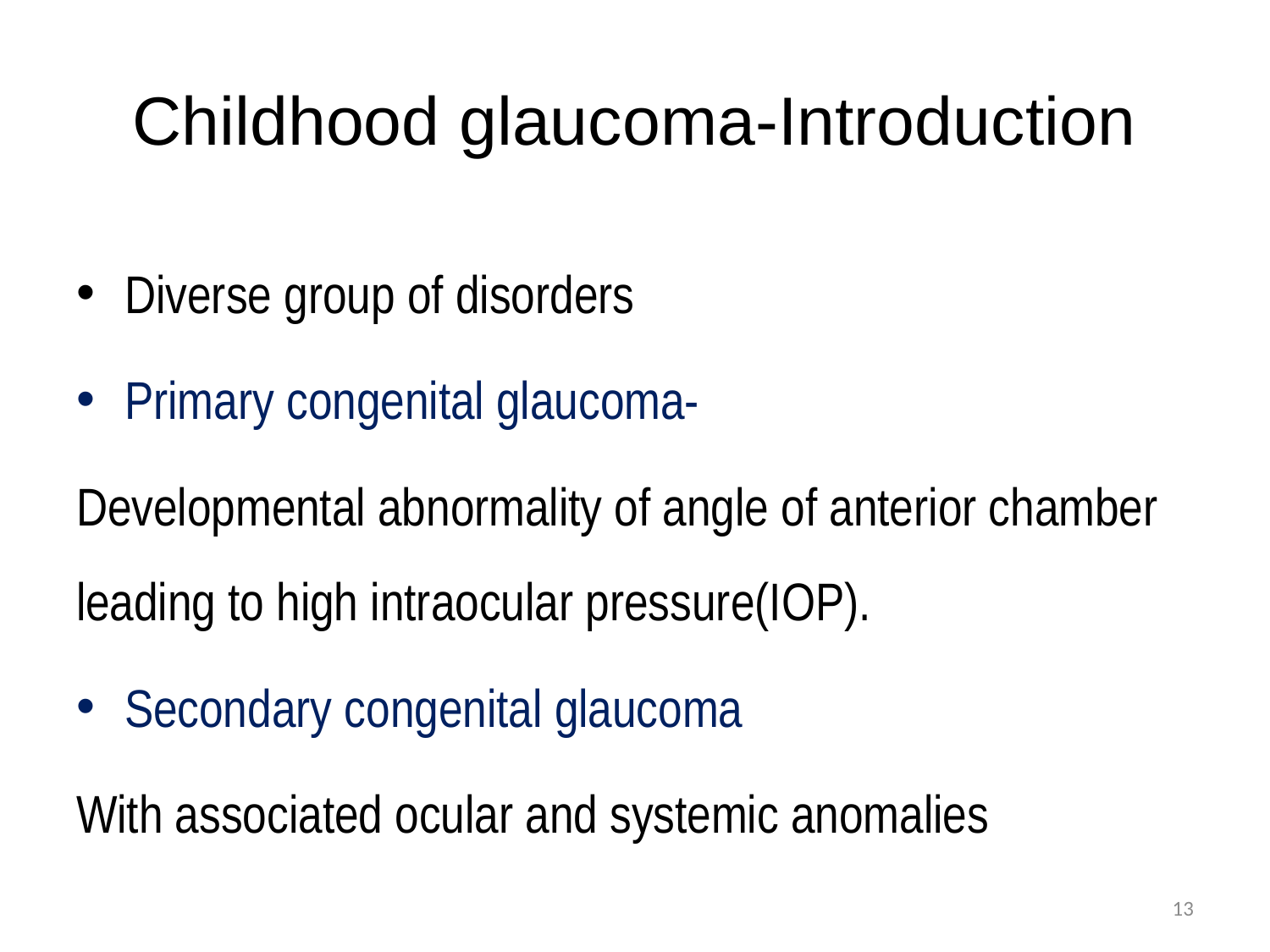

# Childhood glaucoma-Introduction
Diverse group of disorders
Primary congenital glaucoma-
Developmental abnormality of angle of anterior chamber leading to high intraocular pressure(IOP).
Secondary congenital glaucoma
With associated ocular and systemic anomalies
13